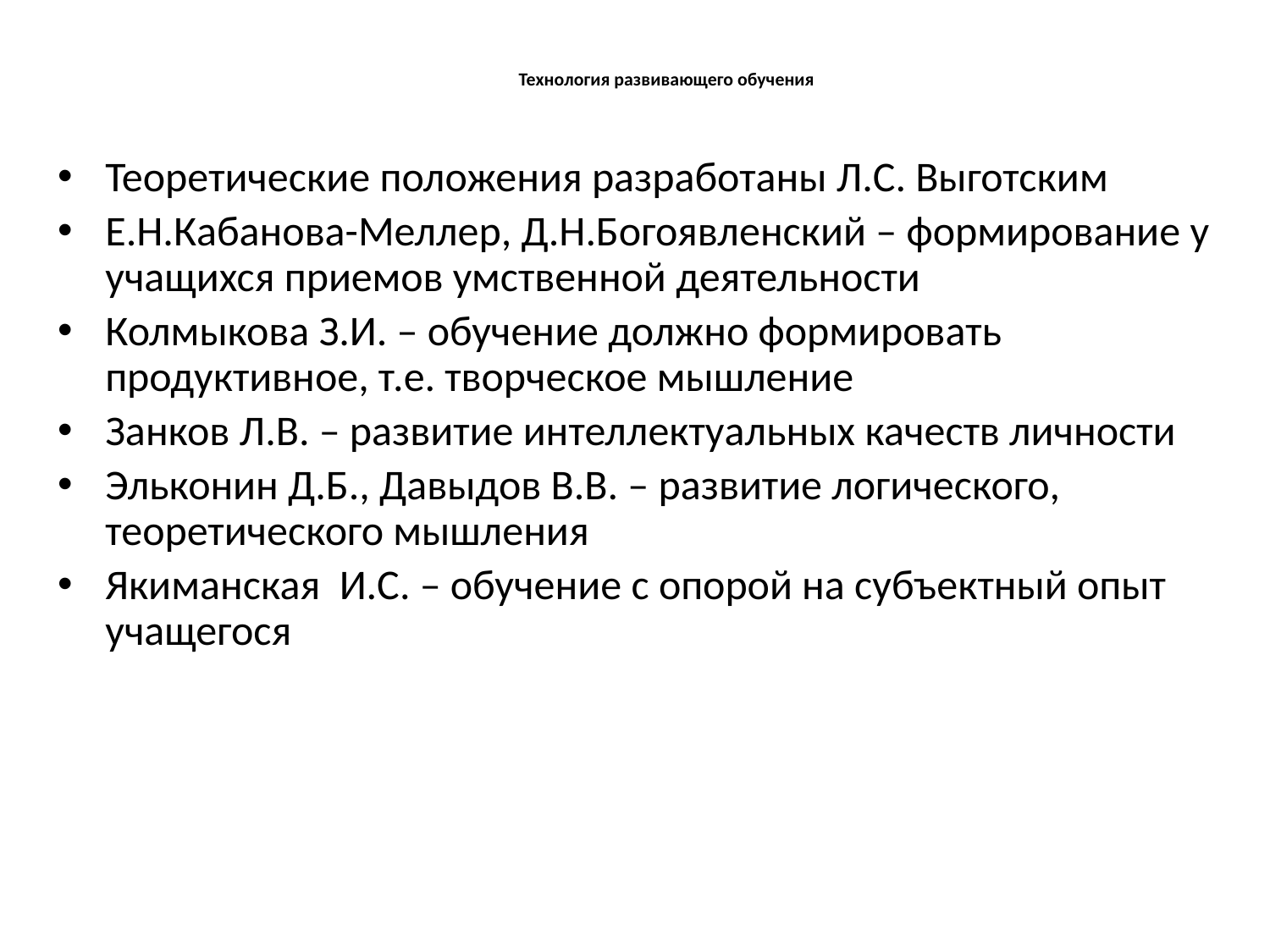

# Технология развивающего обучения
Теоретические положения разработаны Л.С. Выготским
Е.Н.Кабанова-Меллер, Д.Н.Богоявленский – формирование у учащихся приемов умственной деятельности
Колмыкова З.И. – обучение должно формировать продуктивное, т.е. творческое мышление
Занков Л.В. – развитие интеллектуальных качеств личности
Эльконин Д.Б., Давыдов В.В. – развитие логического, теоретического мышления
Якиманская  И.С. – обучение с опорой на субъектный опыт учащегося